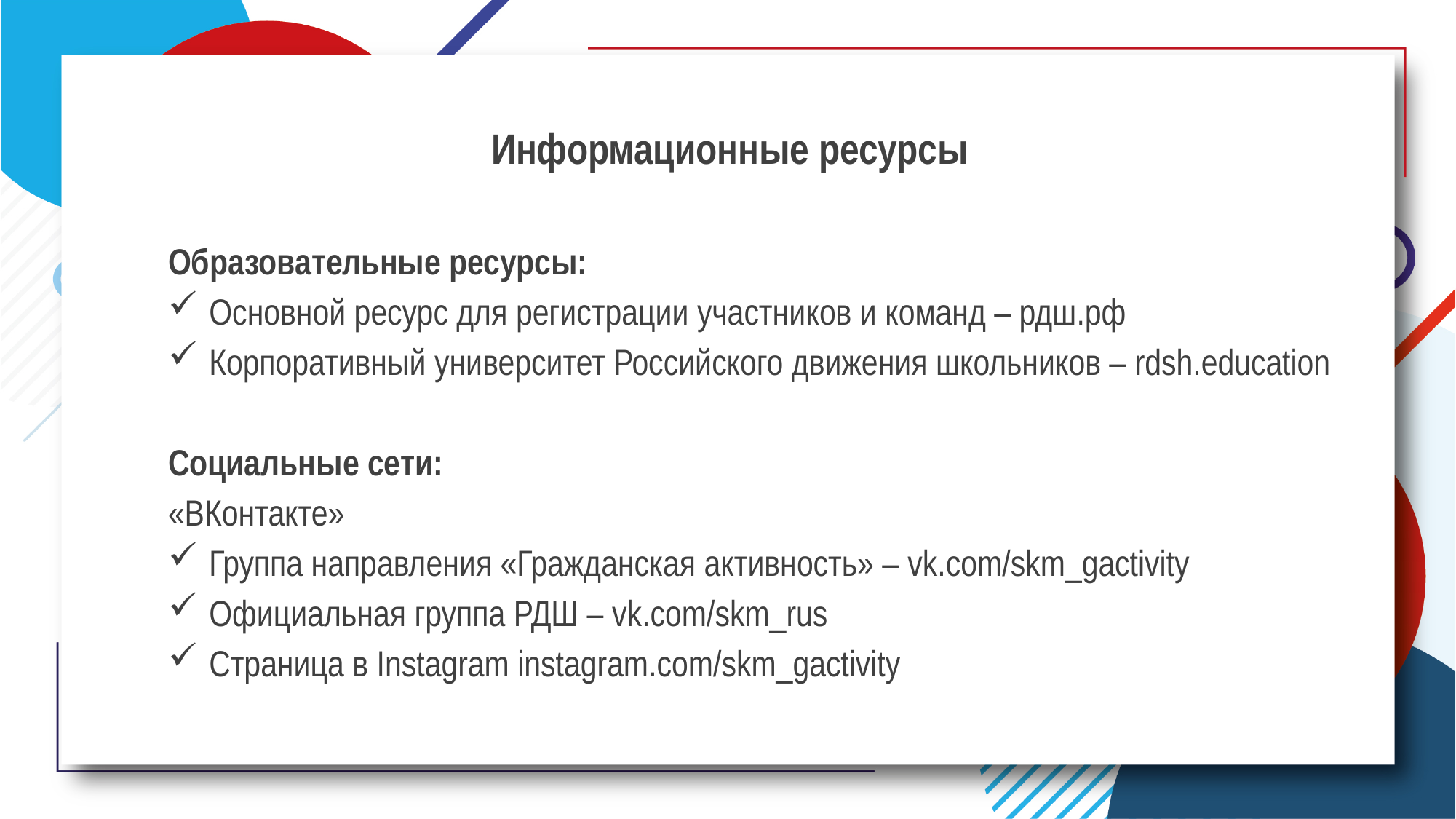

Информационные ресурсы

Образовательные ресурсы:
Основной ресурс для регистрации участников и команд – рдш.рф
Корпоративный университет Российского движения школьников – rdsh.education

Социальные сети:
«ВКонтакте»
Группа направления «Гражданская активность» – vk.com/skm_gactivity
Официальная группа РДШ – vk.com/skm_rus
Страница в Instagram instagram.com/skm_gactivity